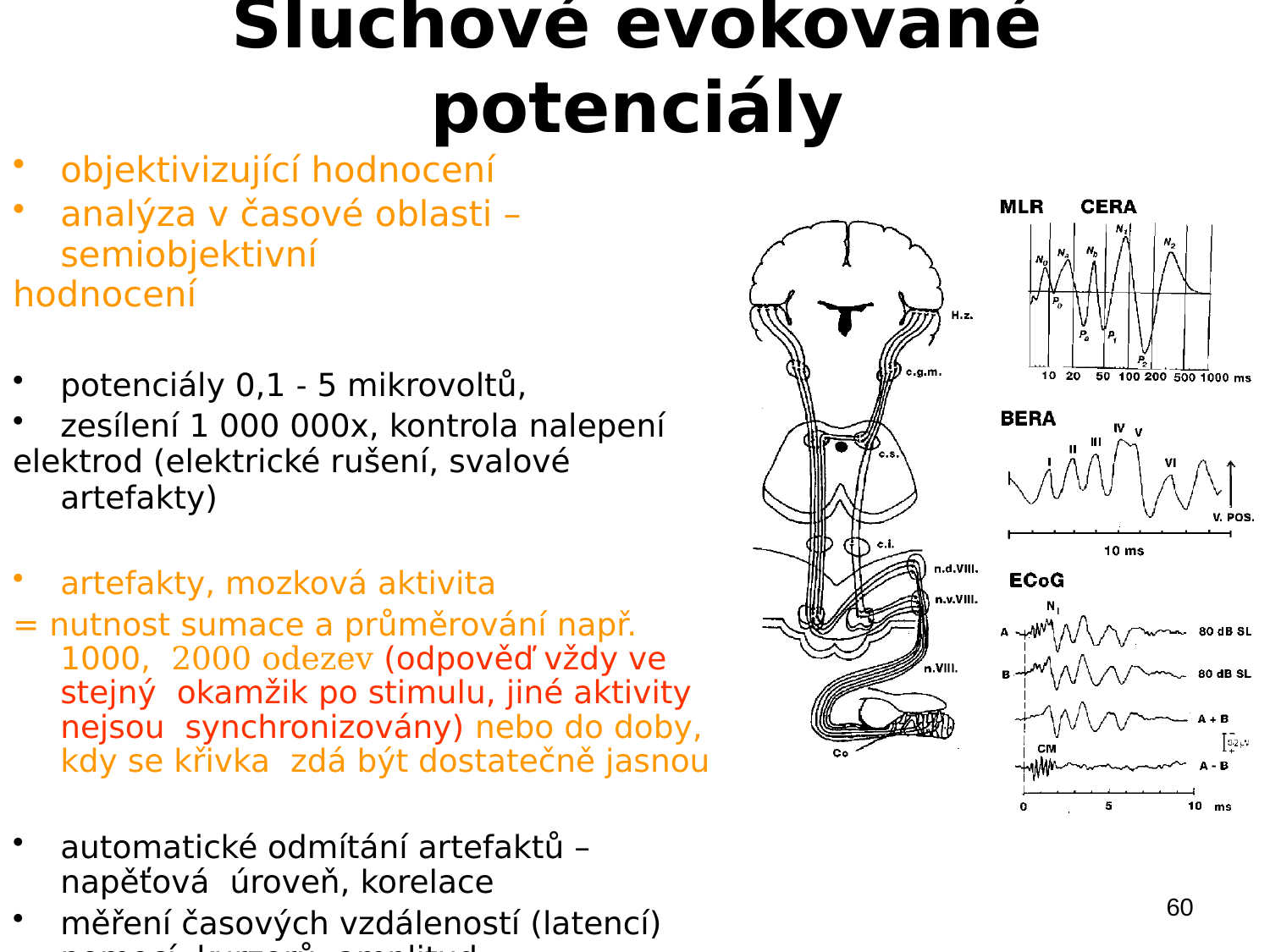

# Sluchové evokované potenciály
objektivizující hodnocení
analýza v časové oblasti – semiobjektivní
hodnocení

potenciály 0,1 - 5 mikrovoltů,
zesílení 1 000 000x, kontrola nalepení
elektrod (elektrické rušení, svalové artefakty)

artefakty, mozková aktivita
= nutnost sumace a průměrování např. 1000,  2000 odezev (odpověď vždy ve stejný  okamžik po stimulu, jiné aktivity nejsou  synchronizovány) nebo do doby, kdy se křivka  zdá být dostatečně jasnou

automatické odmítání artefaktů – napěťová  úroveň, korelace
měření časových vzdáleností (latencí) pomocí  kurzorů, amplitud

60